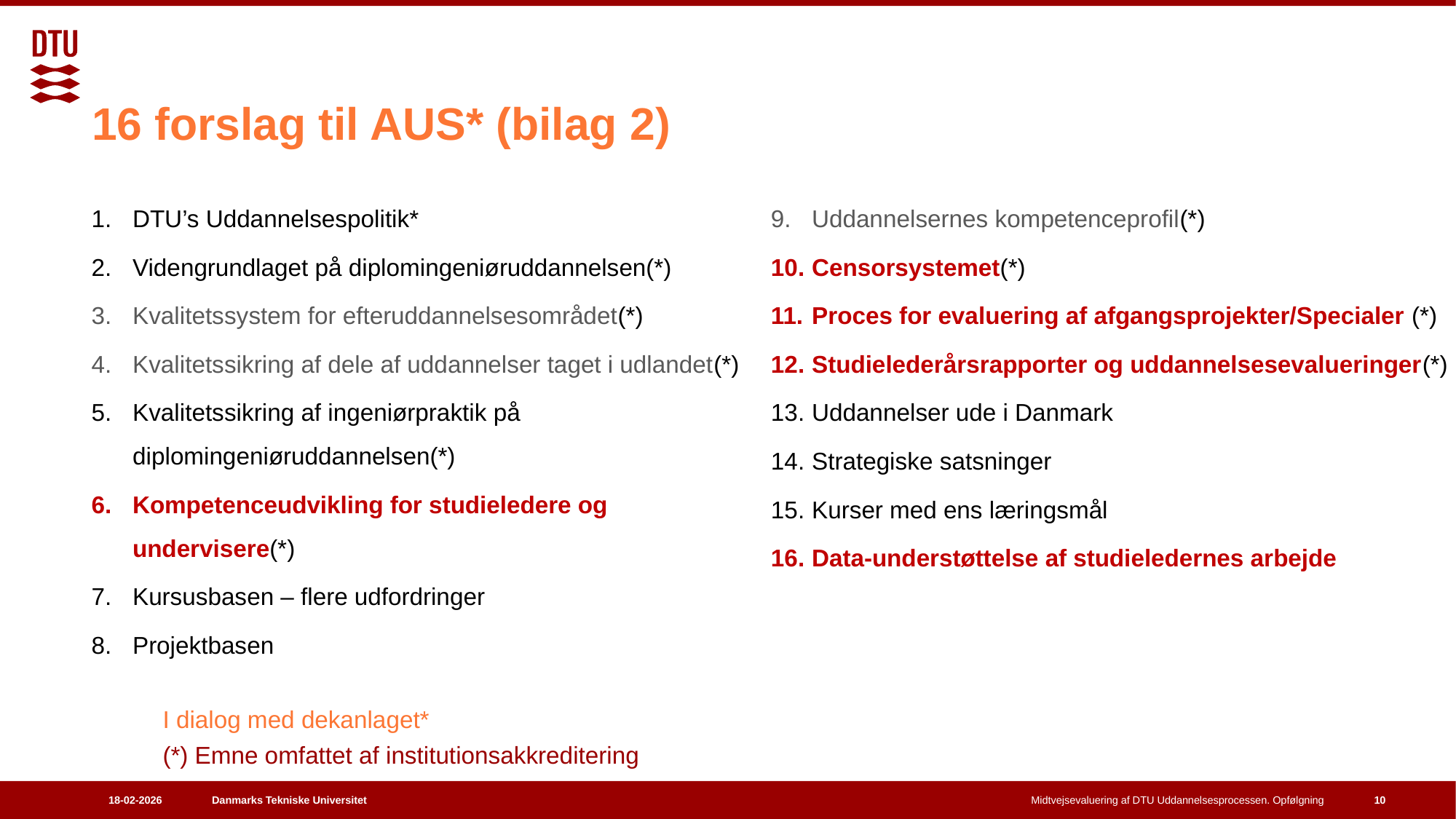

# 16 forslag til AUS* (bilag 2)
DTU’s Uddannelsespolitik*
Videngrundlaget på diplomingeniøruddannelsen(*)
Kvalitetssystem for efteruddannelsesområdet(*)
Kvalitetssikring af dele af uddannelser taget i udlandet(*)
Kvalitetssikring af ingeniørpraktik på diplomingeniøruddannelsen(*)
Kompetenceudvikling for studieledere og undervisere(*)
Kursusbasen – flere udfordringer
Projektbasen

Uddannelsernes kompetenceprofil(*)
Censorsystemet(*)
Proces for evaluering af afgangsprojekter/Specialer (*)
Studielederårsrapporter og uddannelsesevalueringer(*)
Uddannelser ude i Danmark
Strategiske satsninger
Kurser med ens læringsmål
Data-understøttelse af studieledernes arbejde

I dialog med dekanlaget*
(*) Emne omfattet af institutionsakkreditering
18-02-2026
Midtvejsevaluering af DTU Uddannelsesprocessen. Opfølgning
10